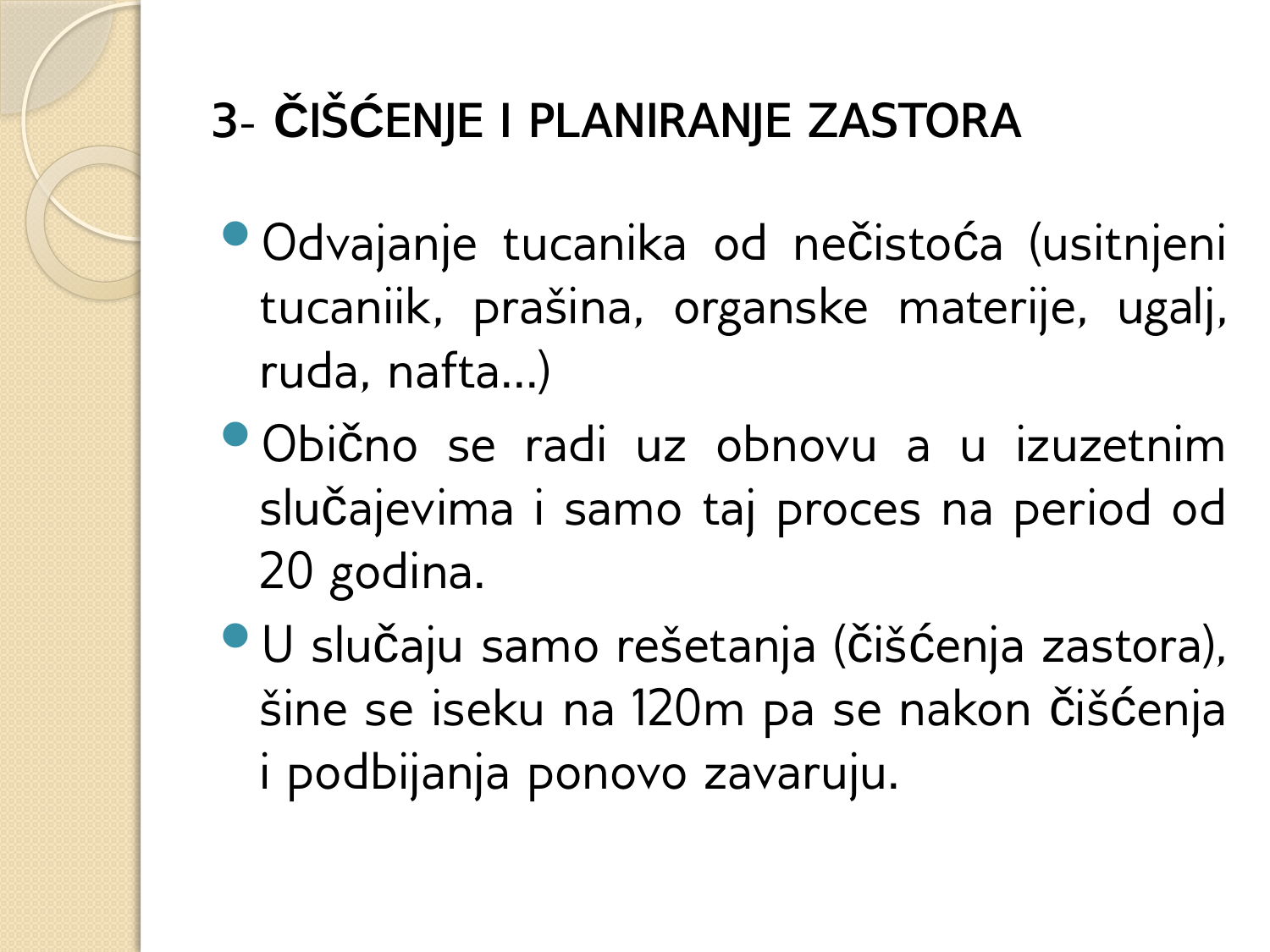

# 3- ČIŠĆENJE I PLANIRANJE ZASTORA
Odvajanje tucanika od nečistoća (usitnjeni tucaniik, prašina, organske materije, ugalj, ruda, nafta...)
Obično se radi uz obnovu a u izuzetnim slučajevima i samo taj proces na period od 20 godina.
U slučaju samo rešetanja (čišćenja zastora), šine se iseku na 120m pa se nakon čišćenja i podbijanja ponovo zavaruju.